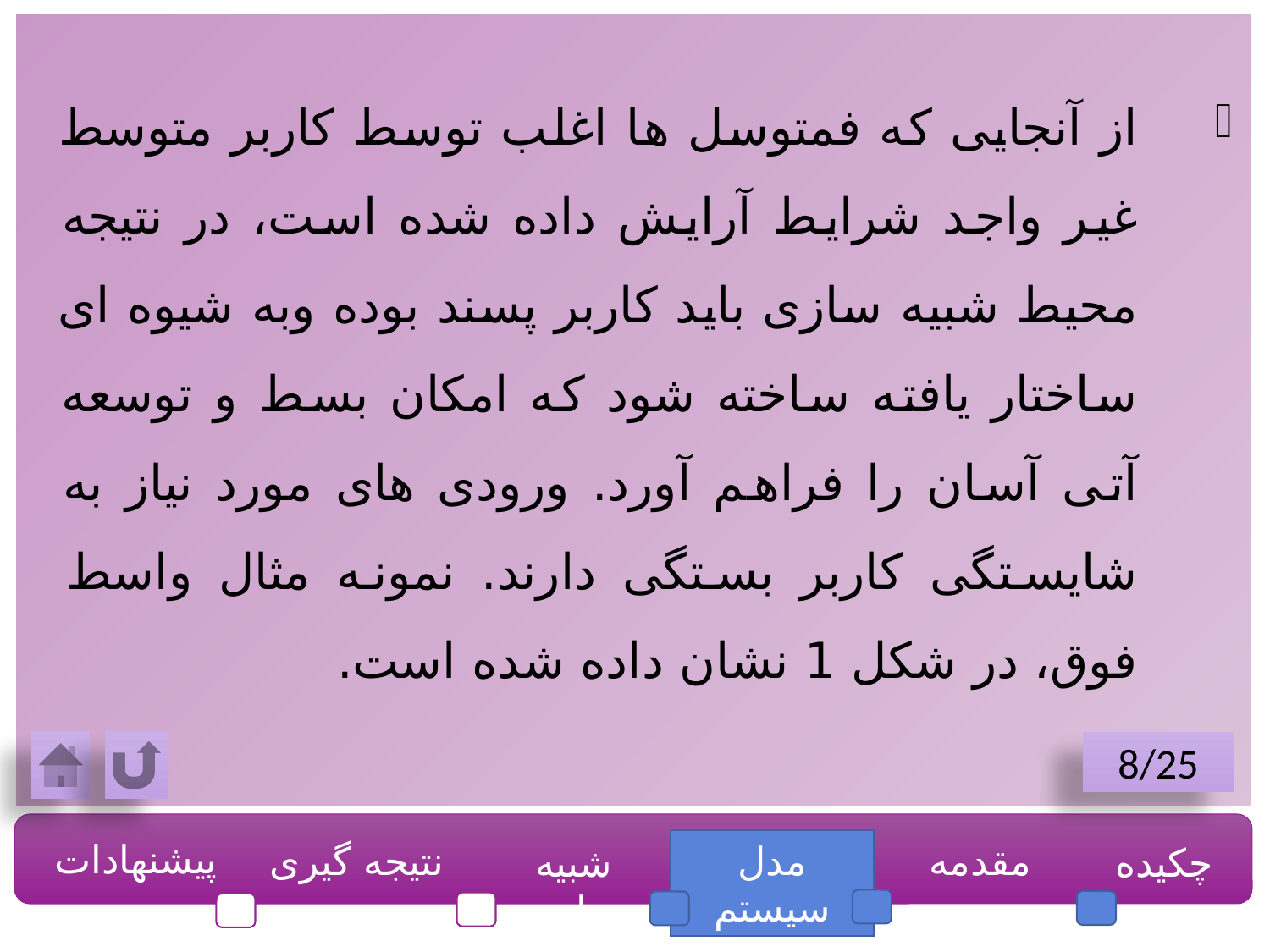

از آنجایی که فمتوسل ها اغلب توسط کاربر متوسط غیر واجد شرایط آرایش داده شده است، در نتیجه محیط شبیه سازی باید کاربر پسند بوده وبه شیوه ای ساختار یافته ساخته شود که امکان بسط و توسعه آتی آسان را فراهم آورد. ورودی های مورد نیاز به شایستگی کاربر بستگی دارند. نمونه مثال واسط فوق، در شکل 1 نشان داده شده است.

8/25

پیشنهادات
نتیجه گیری
مدل سیستم
مقدمه
چکیده
شبیه سازی